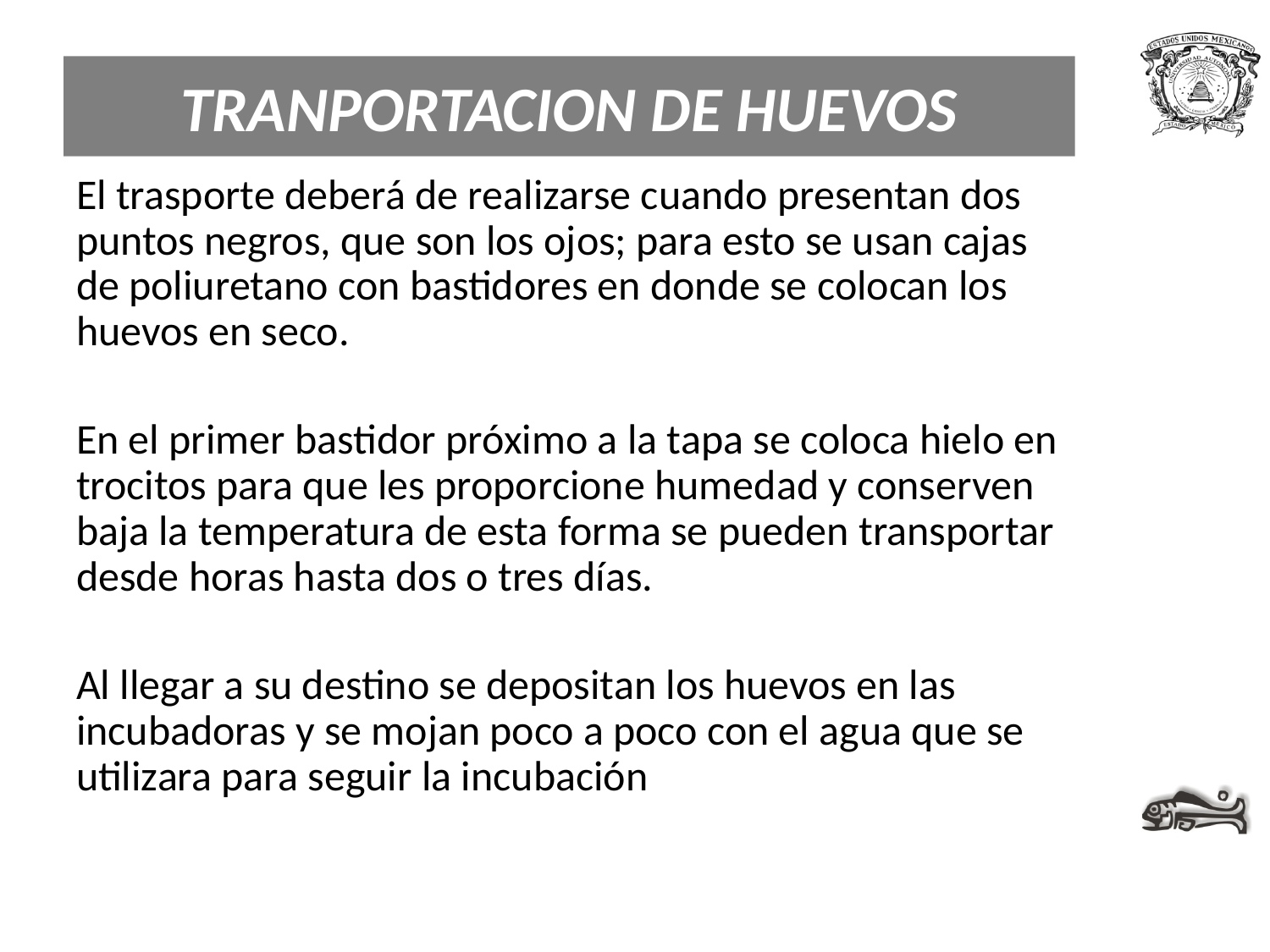

# TRANPORTACION DE HUEVOS
El trasporte deberá de realizarse cuando presentan dos puntos negros, que son los ojos; para esto se usan cajas de poliuretano con bastidores en donde se colocan los huevos en seco.

En el primer bastidor próximo a la tapa se coloca hielo en trocitos para que les proporcione humedad y conserven baja la temperatura de esta forma se pueden transportar desde horas hasta dos o tres días.

Al llegar a su destino se depositan los huevos en las incubadoras y se mojan poco a poco con el agua que se utilizara para seguir la incubación